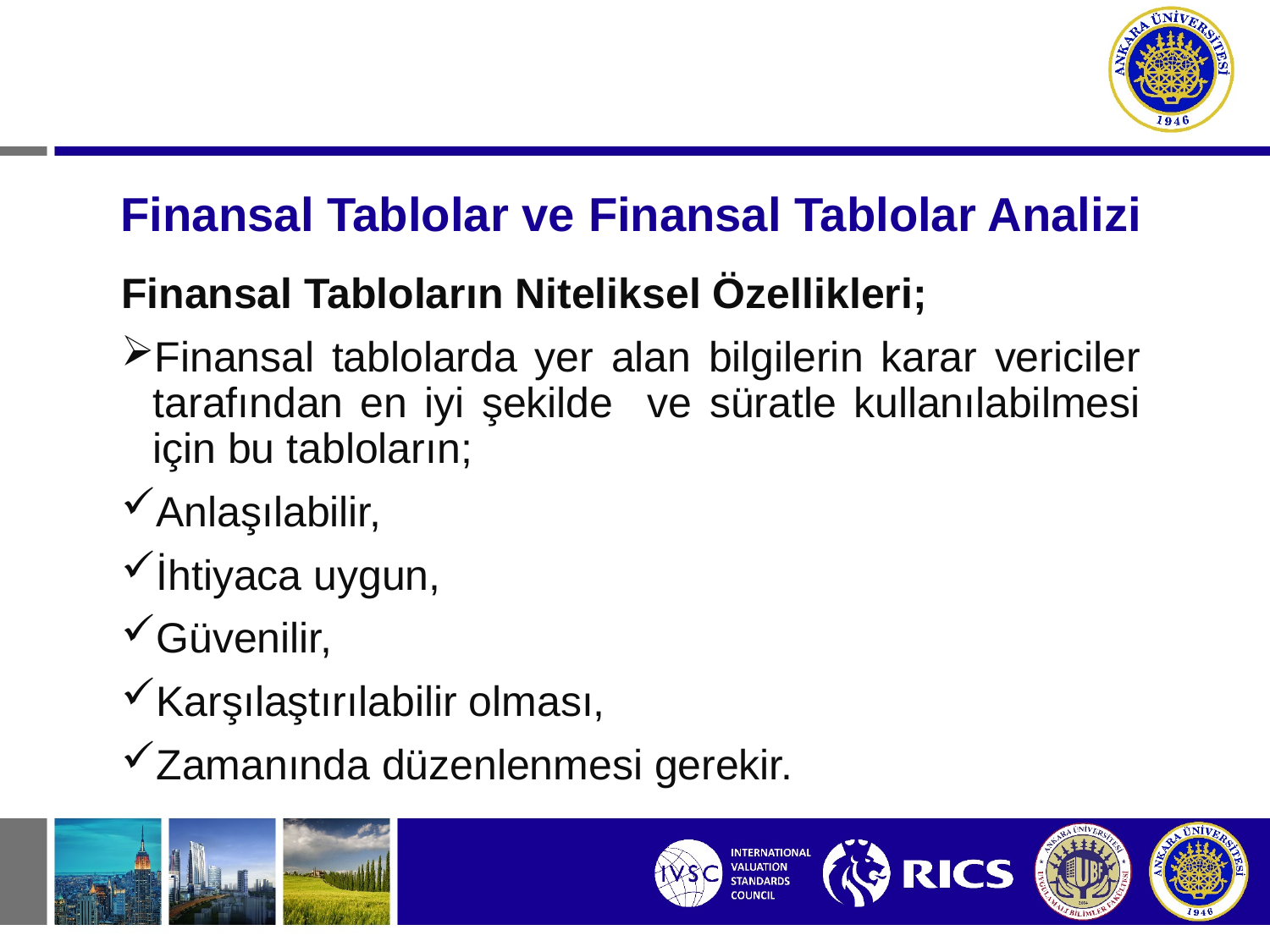

# Finansal Tablolar ve Finansal Tablolar Analizi
Finansal Tabloların Niteliksel Özellikleri;
Finansal tablolarda yer alan bilgilerin karar vericiler tarafından en iyi şekilde  ve süratle kullanılabilmesi için bu tabloların;
Anlaşılabilir,
İhtiyaca uygun,
Güvenilir,
Karşılaştırılabilir olması,
Zamanında düzenlenmesi gerekir.